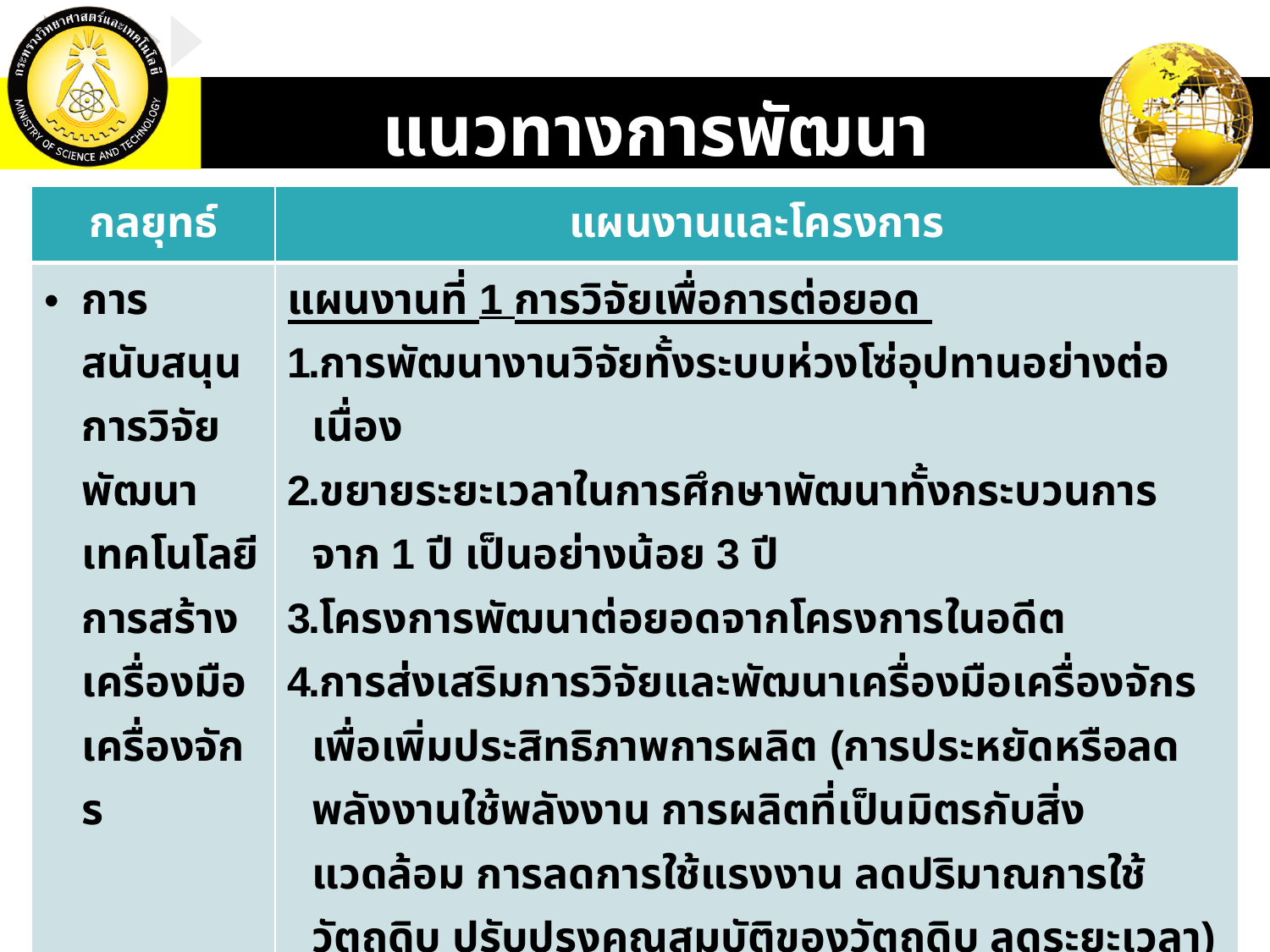

แนวทางการพัฒนา
| กลยุทธ์ | แผนงานและโครงการ |
| --- | --- |
| การสนับสนุนการวิจัยพัฒนาเทคโนโลยีการสร้างเครื่องมือเครื่องจักร | แผนงานที่ 1 การวิจัยเพื่อการต่อยอด การพัฒนางานวิจัยทั้งระบบห่วงโซ่อุปทานอย่างต่อเนื่อง ขยายระยะเวลาในการศึกษาพัฒนาทั้งกระบวนการจาก 1 ปี เป็นอย่างน้อย 3 ปี โครงการพัฒนาต่อยอดจากโครงการในอดีต การส่งเสริมการวิจัยและพัฒนาเครื่องมือเครื่องจักรเพื่อเพิ่มประสิทธิภาพการผลิต (การประหยัดหรือลดพลังงานใช้พลังงาน การผลิตที่เป็นมิตรกับสิ่งแวดล้อม การลดการใช้แรงงาน ลดปริมาณการใช้วัตถุดิบ ปรับปรุงคุณสมบัติของวัตถุดิบ ลดระยะเวลา) การส่งเสริมการวิจัยและพัฒนาเครื่องมือเครื่องจักรเพื่อสร้างมูลค่าเพิ่มให้กับภาคการผลิต (การแปรรูปผลิตภัณฑ์ การออกแบบผลิตภัณฑ์ การพัฒนาบรรจุภัณฑ์ที่ตอบสนองความต้องการของผู้บริโภค การใช้ประโยชน์ของเหลือจากกระบวนการผลิต |